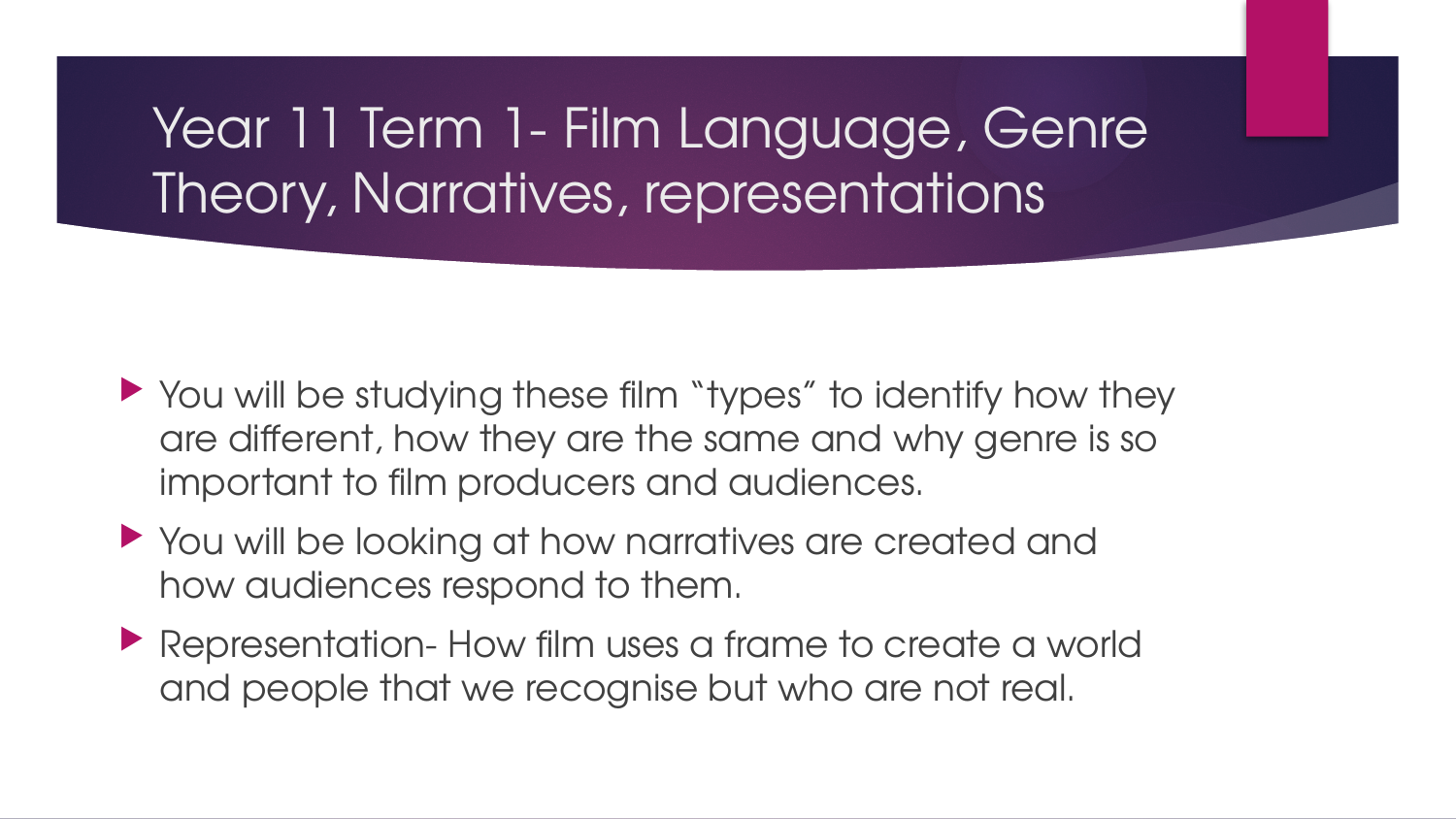

# Year 11 Term 1- Film Language, Genre Theory, Narratives, representations
You will be studying these film “types” to identify how they are different, how they are the same and why genre is so important to film producers and audiences.
You will be looking at how narratives are created and how audiences respond to them.
Representation- How film uses a frame to create a world and people that we recognise but who are not real.